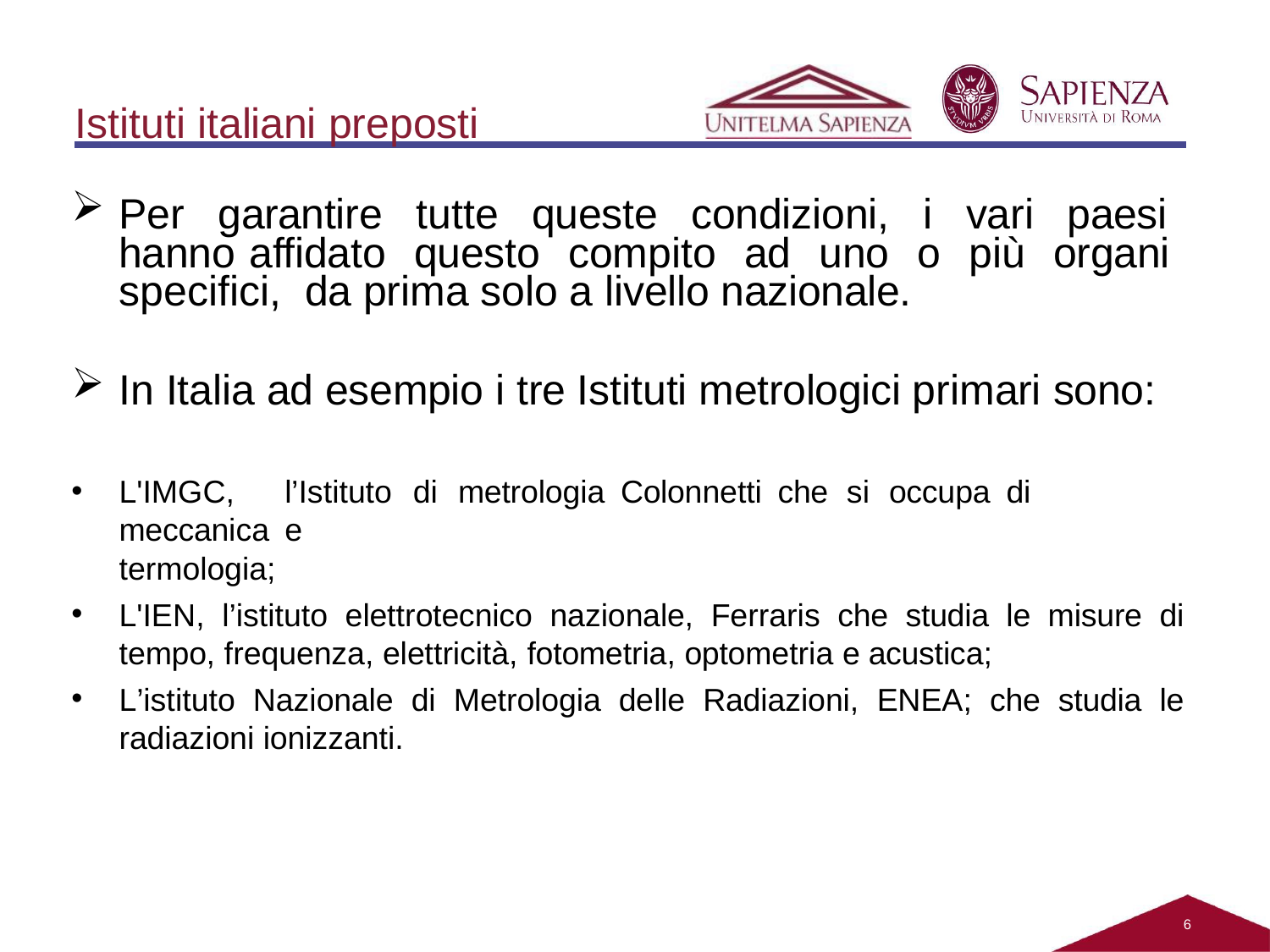

# Istituti italiani preposti
Per  garantire  tutte  queste  condizioni,  i  vari  paesi  hanno affidato  questo  compito  ad  uno  o  più  organi  specifici,  da prima solo a livello nazionale.

In Italia ad esempio i tre Istituti metrologici primari sono:

L'IMGC,	l’Istituto	di	metrologia	Colonnetti	che	si	occupa	di	meccanica	e
termologia;
L'IEN, l’istituto elettrotecnico nazionale, Ferraris che studia le misure di tempo, frequenza, elettricità, fotometria, optometria e acustica;
L’istituto Nazionale di Metrologia delle Radiazioni, ENEA; che studia le radiazioni ionizzanti.
6